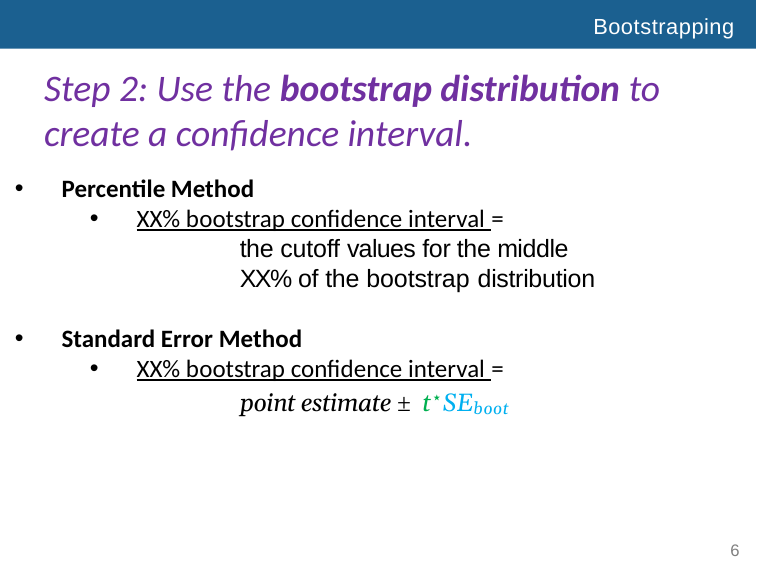

# Bootstrapping
Step 2: Use the bootstrap distribution to create a confidence interval.
Percentile Method
XX% bootstrap confidence interval =
	the cutoff values for the middle
 	XX% of the bootstrap distribution

Standard Error Method
XX% bootstrap confidence interval =
	point estimate ± t⋆SEboot
6